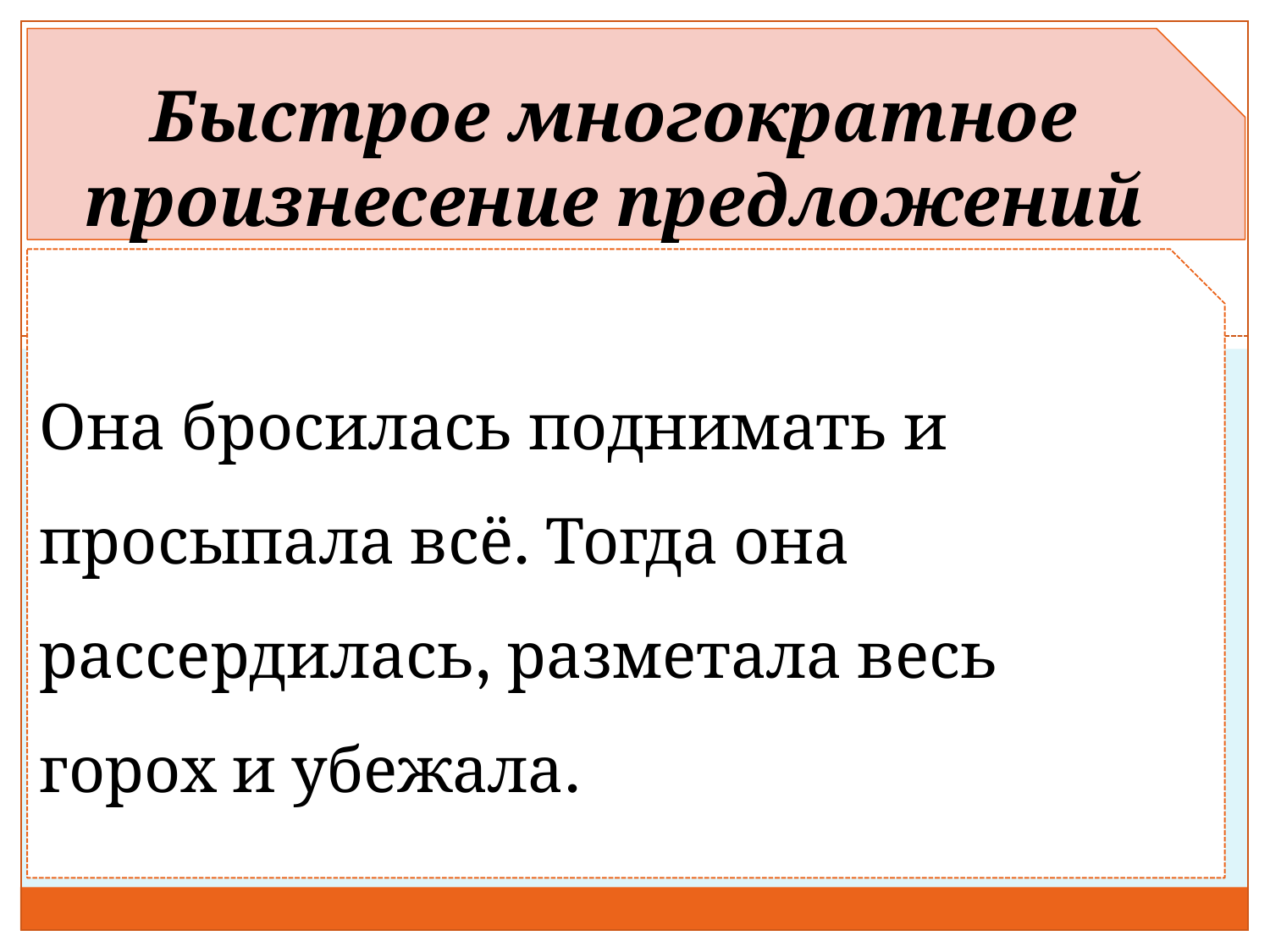

Быстрое многократное произнесение предложений

Она бросилась поднимать и просыпала всё. Тогда она рассердилась, разметала весь горох и убежала.